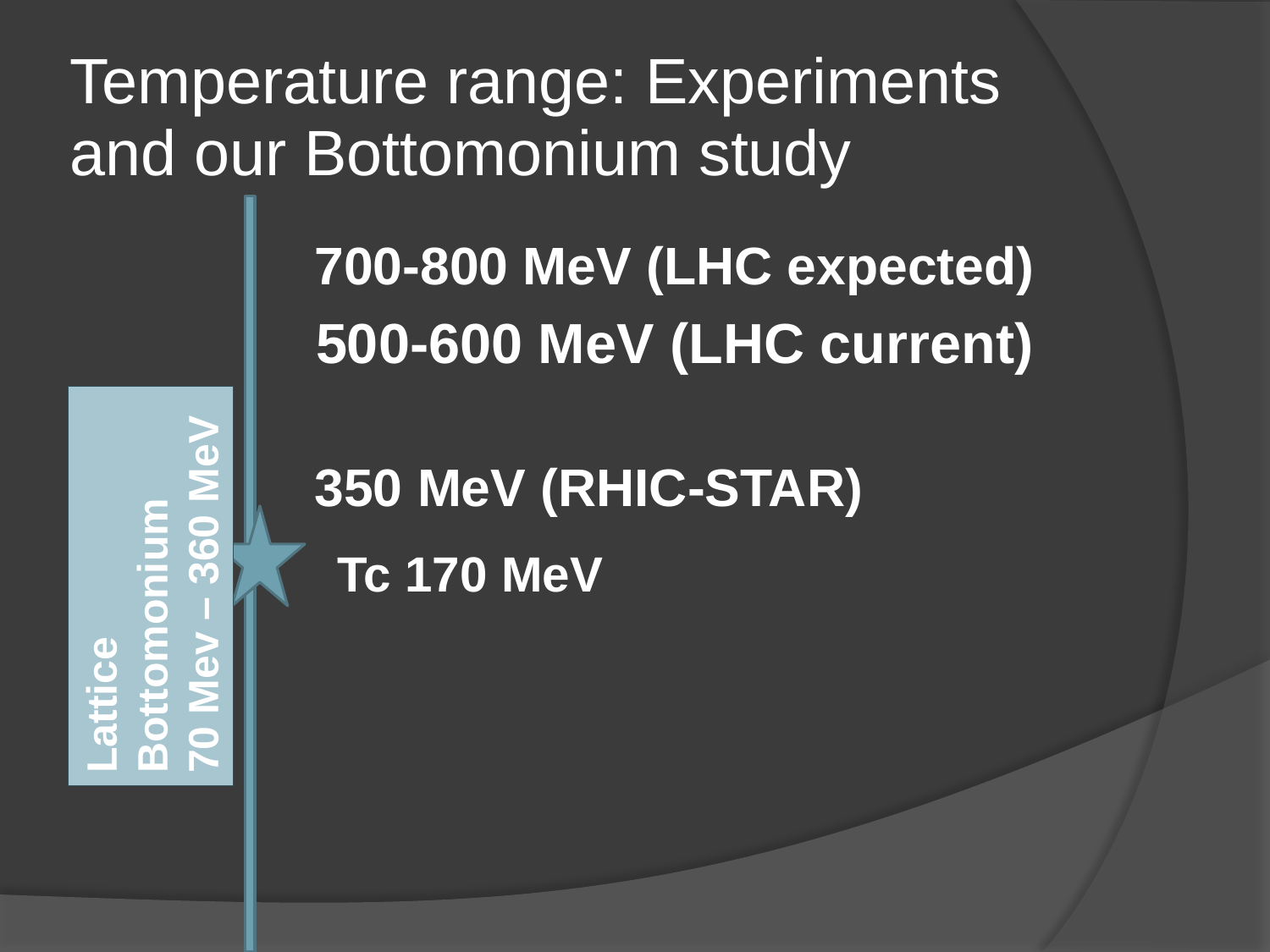

# Temperature range: Experiments and our Bottomonium study

                700-800 MeV (LHC expected)
               500-600 MeV (LHC current)
                350 MeV (RHIC-STAR)

Lattice Bottomonium
70 Mev – 360 MeV

Tc 170 MeV